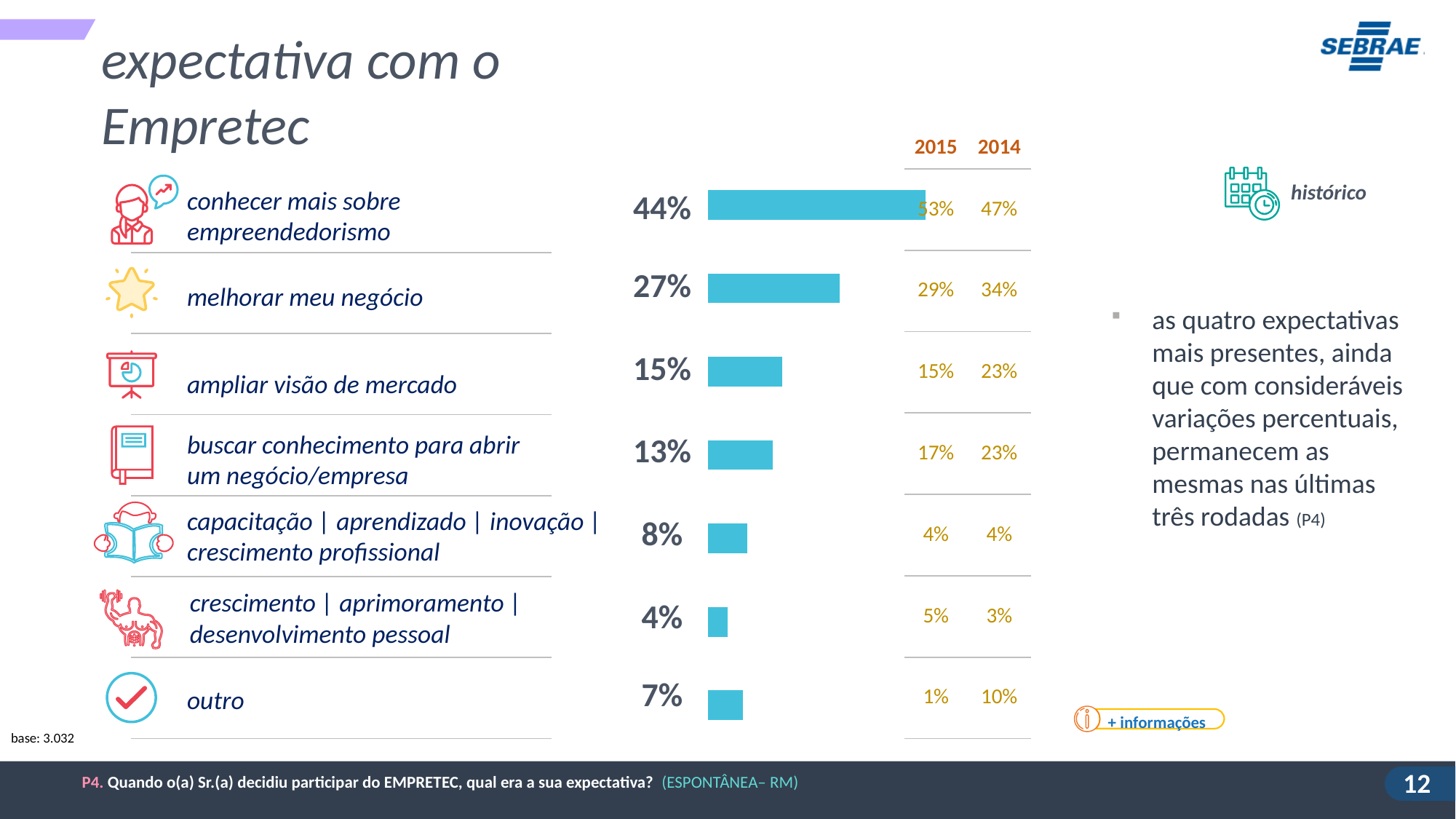

expectativa com o Empretec
| 2015 | 2014 |
| --- | --- |
| 53% | 47% |
| 29% | 34% |
| 15% | 23% |
| 17% | 23% |
| 4% | 4% |
| 5% | 3% |
| 1% | 10% |

### Chart

| Category | Série 1 |
|---|---|
| conhecer mais sobre empreendedorismo | 0.44047409813064575 |
| melhorar meu negócio | empresa | 0.2661143758861579 |
| ampliar visão de mercado | 0.14949648227516452 |
| buscar conhecimento para abrir um negócio | empresa | 0.1308229797127266 |
| capacitação | aprender | aprimorar | renovar conhecimentos | novas experiências | inovação | crescimento profissional | 0.07976130121359257 |
| crescimento | aprimoramento | desenvolvimento pessoal | 0.0390219333708945 |
| outros | 0.07 |

histórico
| 44% |
| --- |
| 27% |
| 15% |
| 13% |
| 8% |
| 4% |
| 7% |
|  |
| --- |
|  |
|  |
|  |
|  |
|  |
|  |

conhecer mais sobre empreendedorismo

melhorar meu negócio

as quatro expectativas mais presentes, ainda que com consideráveis variações percentuais, permanecem as mesmas nas últimas três rodadas (P4)

ampliar visão de mercado
buscar conhecimento para abrir um negócio/empresa

capacitação | aprendizado | inovação | crescimento profissional

crescimento | aprimoramento | desenvolvimento pessoal

outro
+ informações

base: 3.032
P4. Quando o(a) Sr.(a) decidiu participar do EMPRETEC, qual era a sua expectativa?  (ESPONTÂNEA– RM)